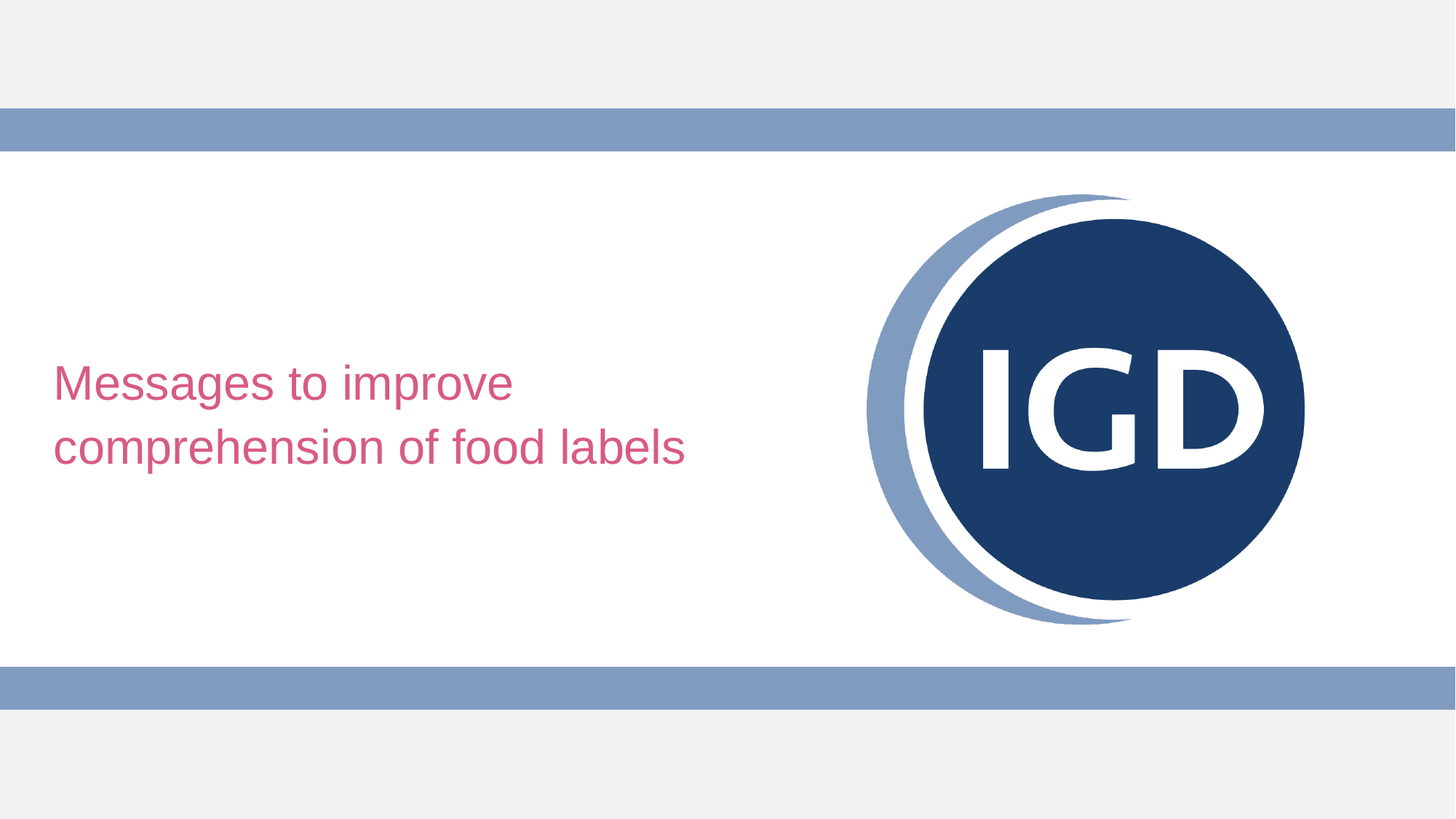

Messages to improve comprehension of food labels